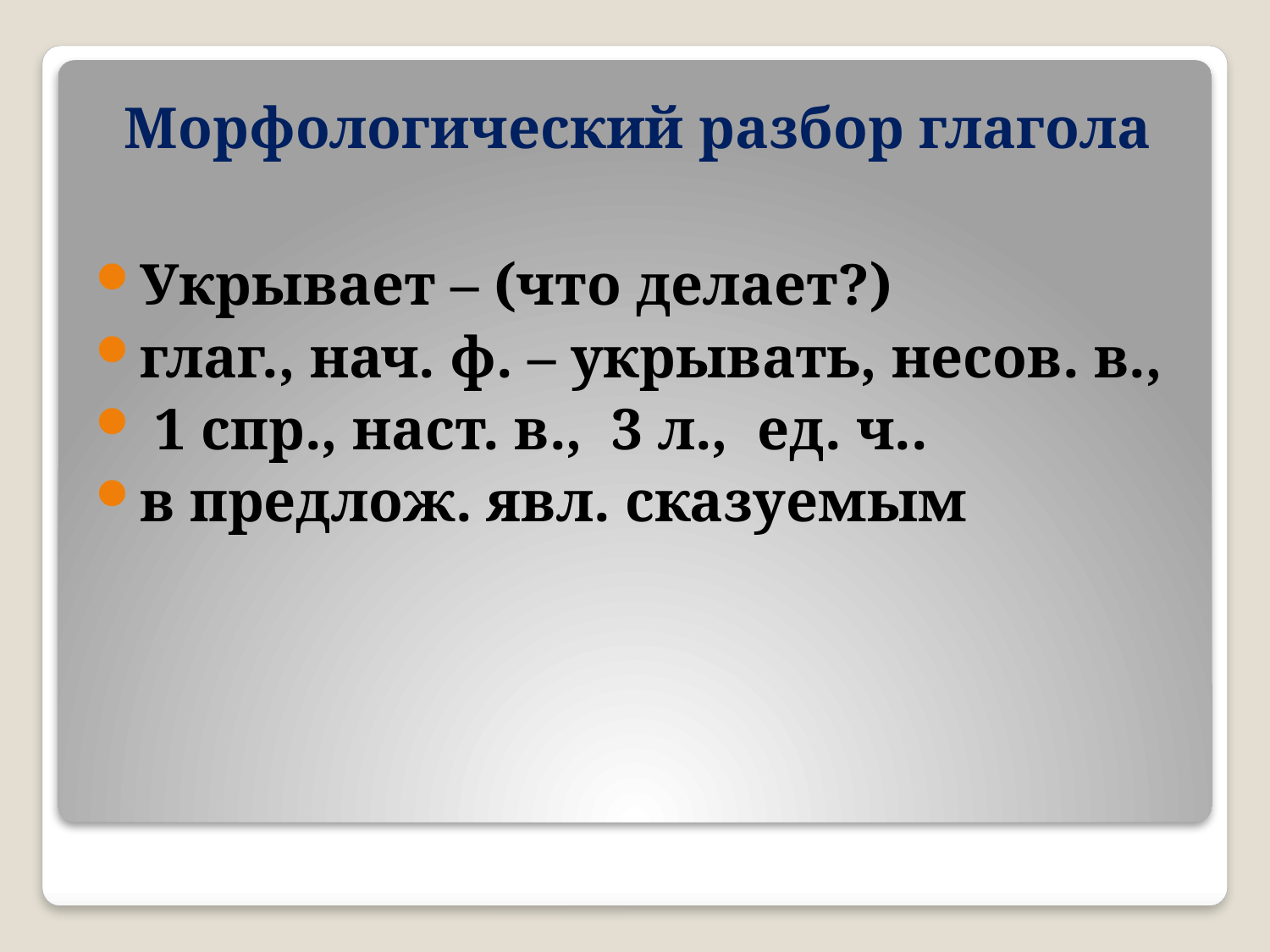

# Морфологический разбор глагола
Укрывает – (что делает?)
глаг., нач. ф. – укрывать, несов. в.,
 1 спр., наст. в.,  3 л.,  ед. ч..
в предлож. явл. сказуемым